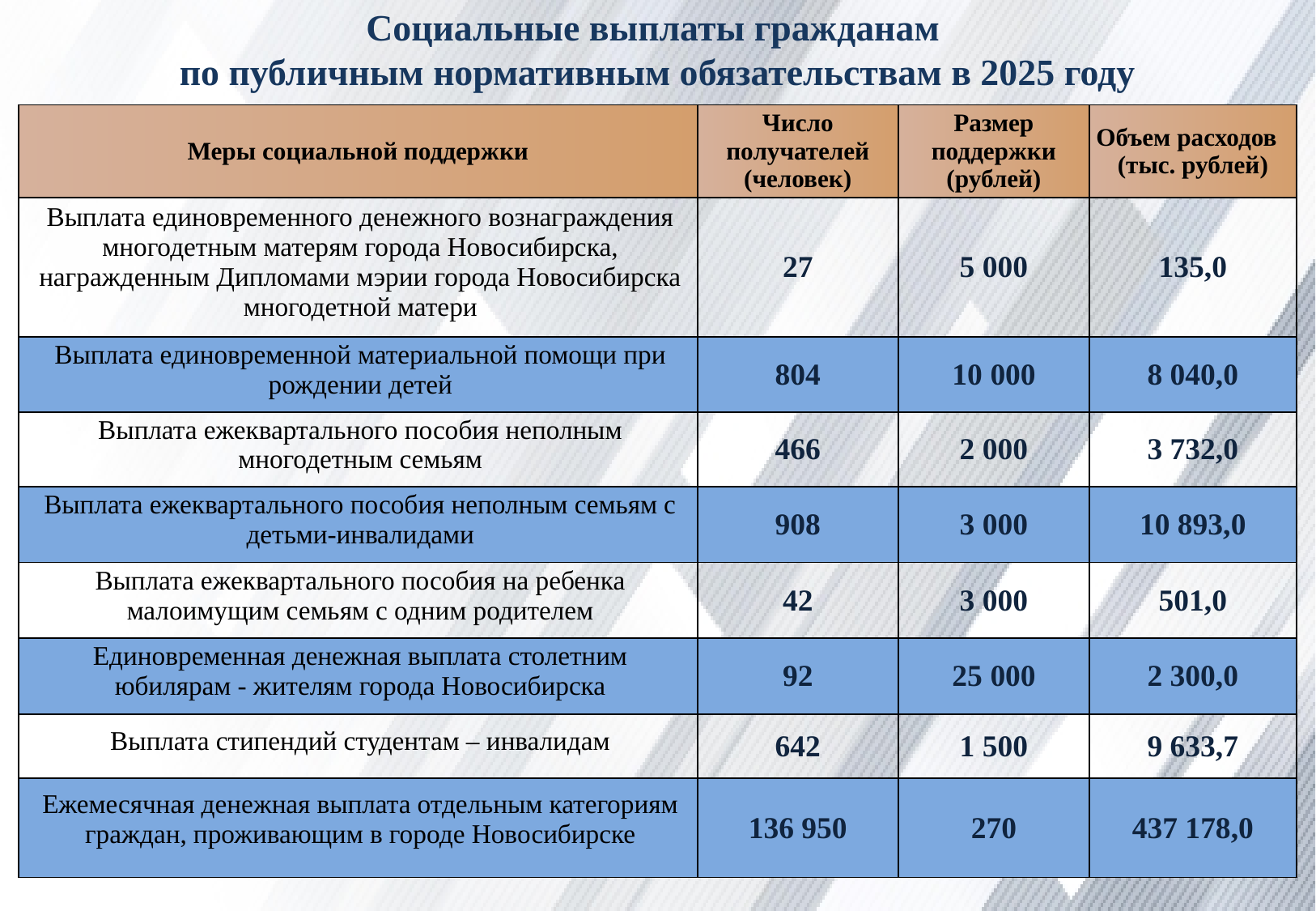

Социальные выплаты гражданам
по публичным нормативным обязательствам в 2025 году
| Меры социальной поддержки | Число получателей (человек) | Размер поддержки (рублей) | Объем расходов (тыс. рублей) |
| --- | --- | --- | --- |
| Выплата единовременного денежного вознаграждения многодетным матерям города Новосибирска, награжденным Дипломами мэрии города Новосибирска многодетной матери | 27 | 5 000 | 135,0 |
| Выплата единовременной материальной помощи при рождении детей | 804 | 10 000 | 8 040,0 |
| Выплата ежеквартального пособия неполным многодетным семьям | 466 | 2 000 | 3 732,0 |
| Выплата ежеквартального пособия неполным семьям с детьми-инвалидами | 908 | 3 000 | 10 893,0 |
| Выплата ежеквартального пособия на ребенка малоимущим семьям с одним родителем | 42 | 3 000 | 501,0 |
| Единовременная денежная выплата столетним юбилярам - жителям города Новосибирска | 92 | 25 000 | 2 300,0 |
| Выплата стипендий студентам – инвалидам | 642 | 1 500 | 9 633,7 |
| Ежемесячная денежная выплата отдельным категориям граждан, проживающим в городе Новосибирске | 136 950 | 270 | 437 178,0 |